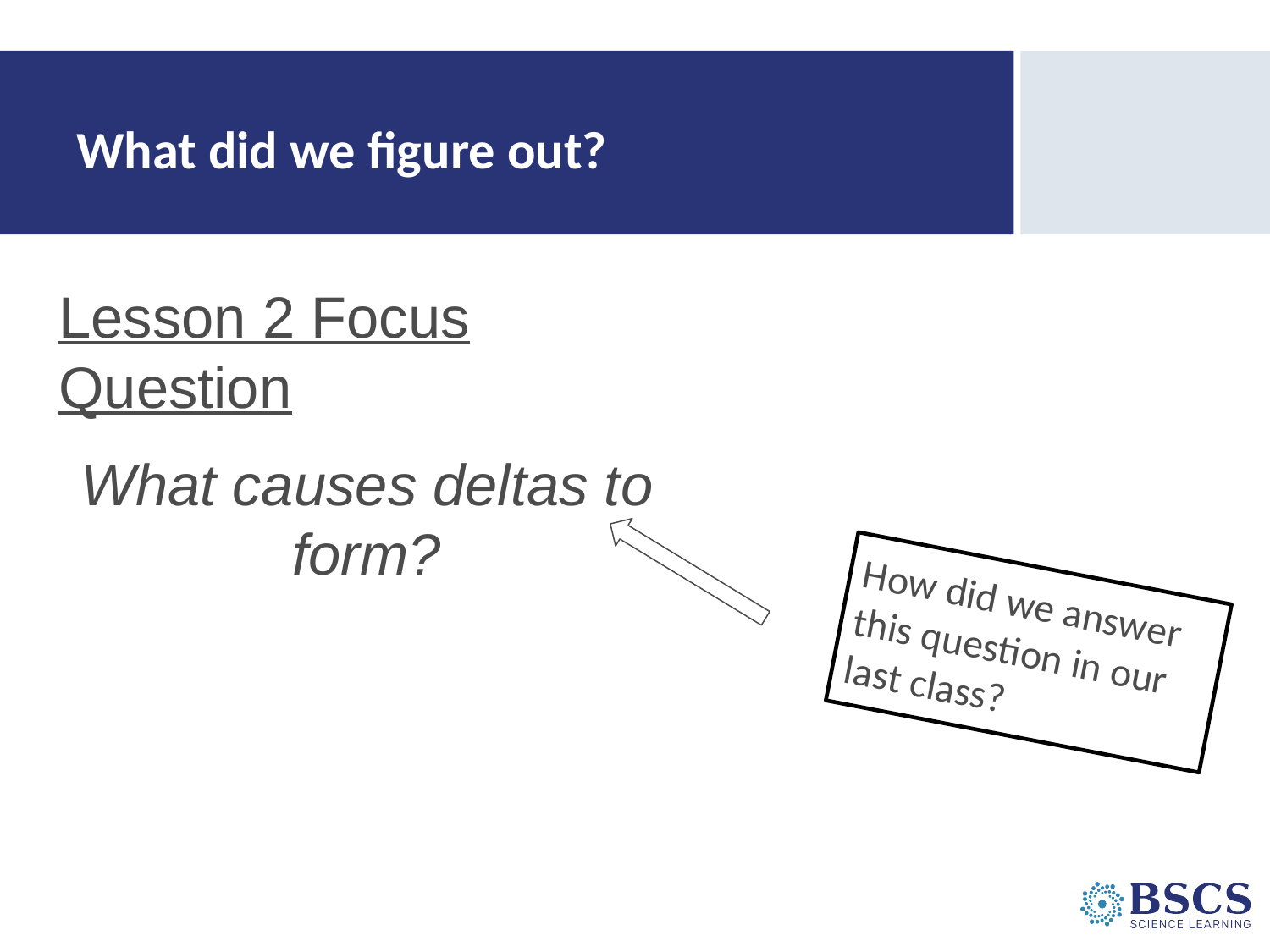

# What did we figure out?
Lesson 2 Focus Question

What causes deltas to form?

How did we answer this question in our last class?